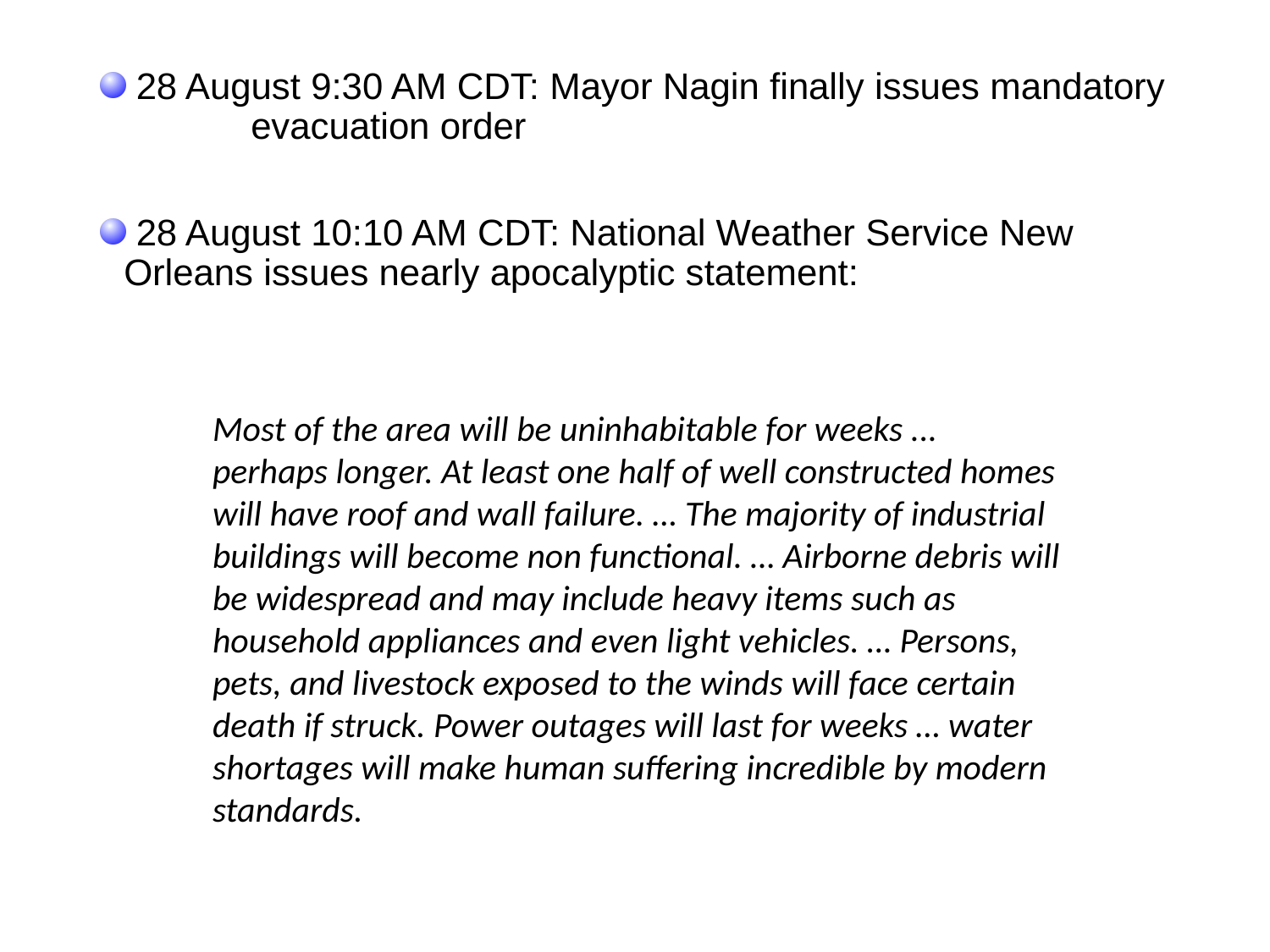

28 August 9:30 AM CDT: Mayor Nagin finally issues mandatory 	evacuation order

 28 August 10:10 AM CDT: National Weather Service New 	Orleans issues nearly apocalyptic statement:
Most of the area will be uninhabitable for weeks ... perhaps longer. At least one half of well constructed homes will have roof and wall failure. … The majority of industrial buildings will become non functional. … Airborne debris will be widespread and may include heavy items such as household appliances and even light vehicles. … Persons, pets, and livestock exposed to the winds will face certain death if struck. Power outages will last for weeks … water shortages will make human suffering incredible by modern standards.